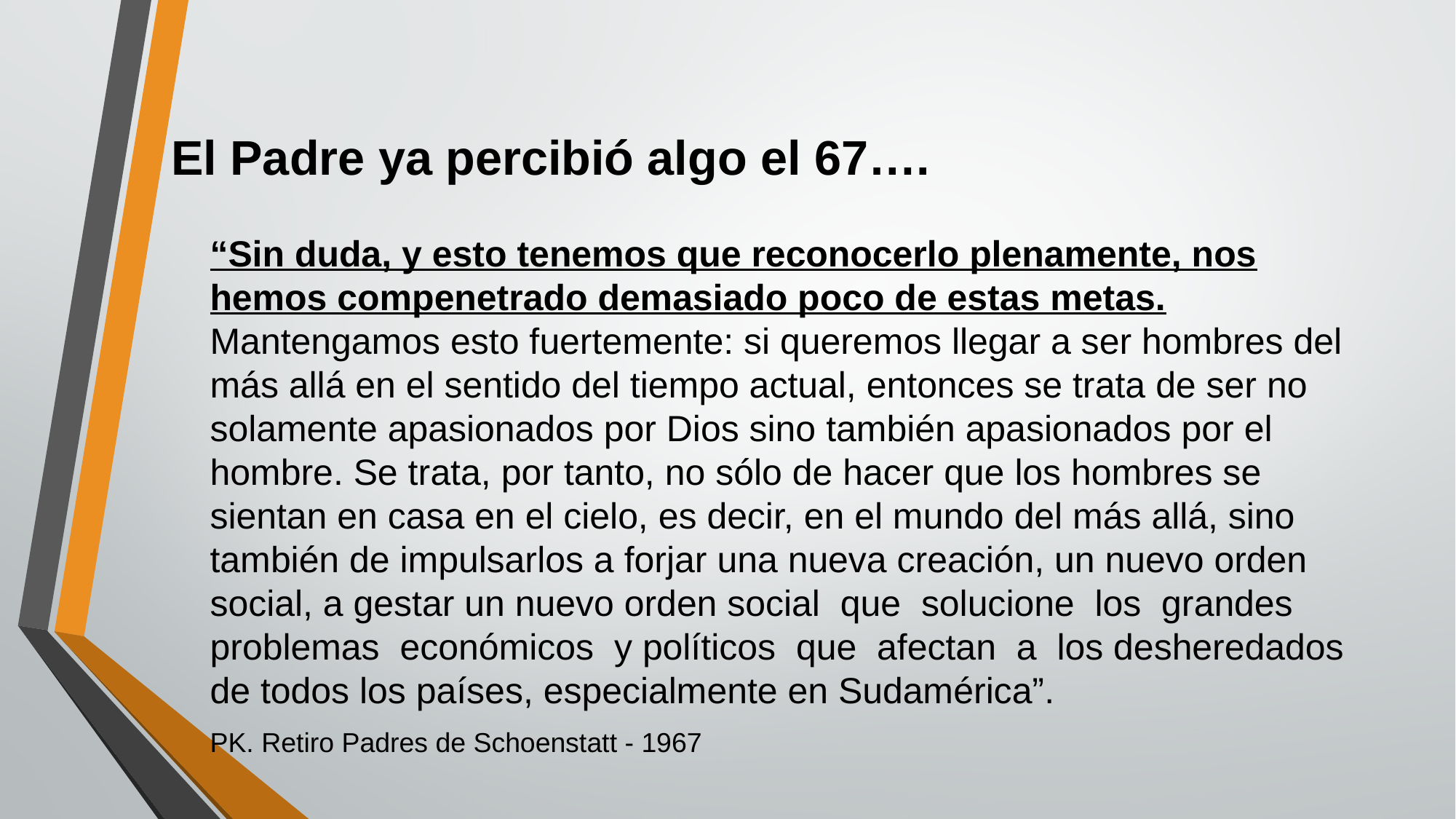

# El Padre ya percibió algo el 67….
“Sin duda, y esto tenemos que reconocerlo plenamente, nos hemos compenetrado demasiado poco de estas metas. Mantengamos esto fuertemente: si queremos llegar a ser hombres del más allá en el sentido del tiempo actual, entonces se trata de ser no solamente apasionados por Dios sino también apasionados por el hombre. Se trata, por tanto, no sólo de hacer que los hombres se sientan en casa en el cielo, es decir, en el mundo del más allá, sino también de impulsarlos a forjar una nueva creación, un nuevo orden social, a gestar un nuevo orden social  que  solucione  los  grandes  problemas  económicos  y políticos  que  afectan  a  los desheredados de todos los países, especialmente en Sudamérica”.
PK. Retiro Padres de Schoenstatt - 1967